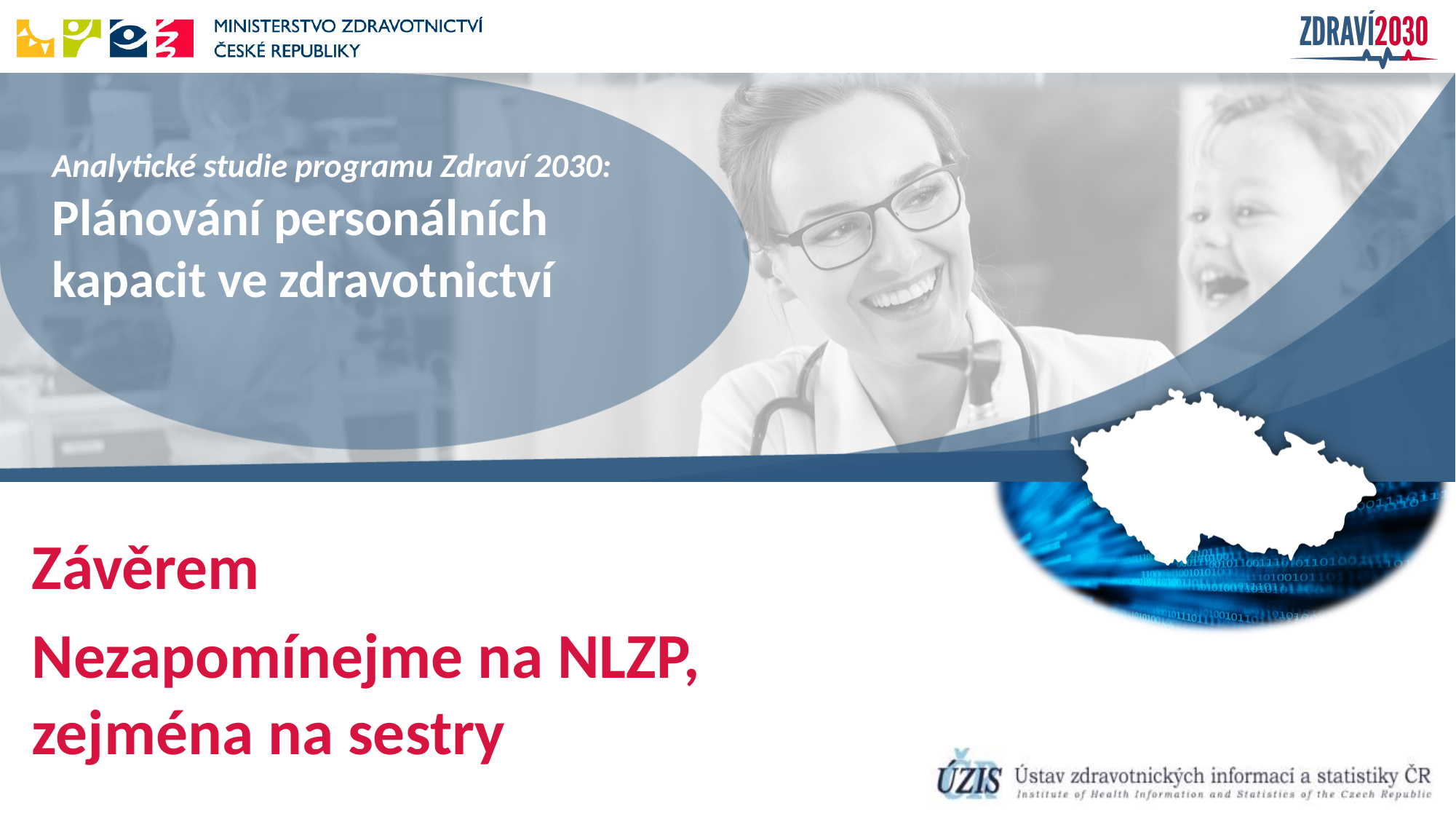

Závěrem
Nezapomínejme na NLZP,         zejména na sestry